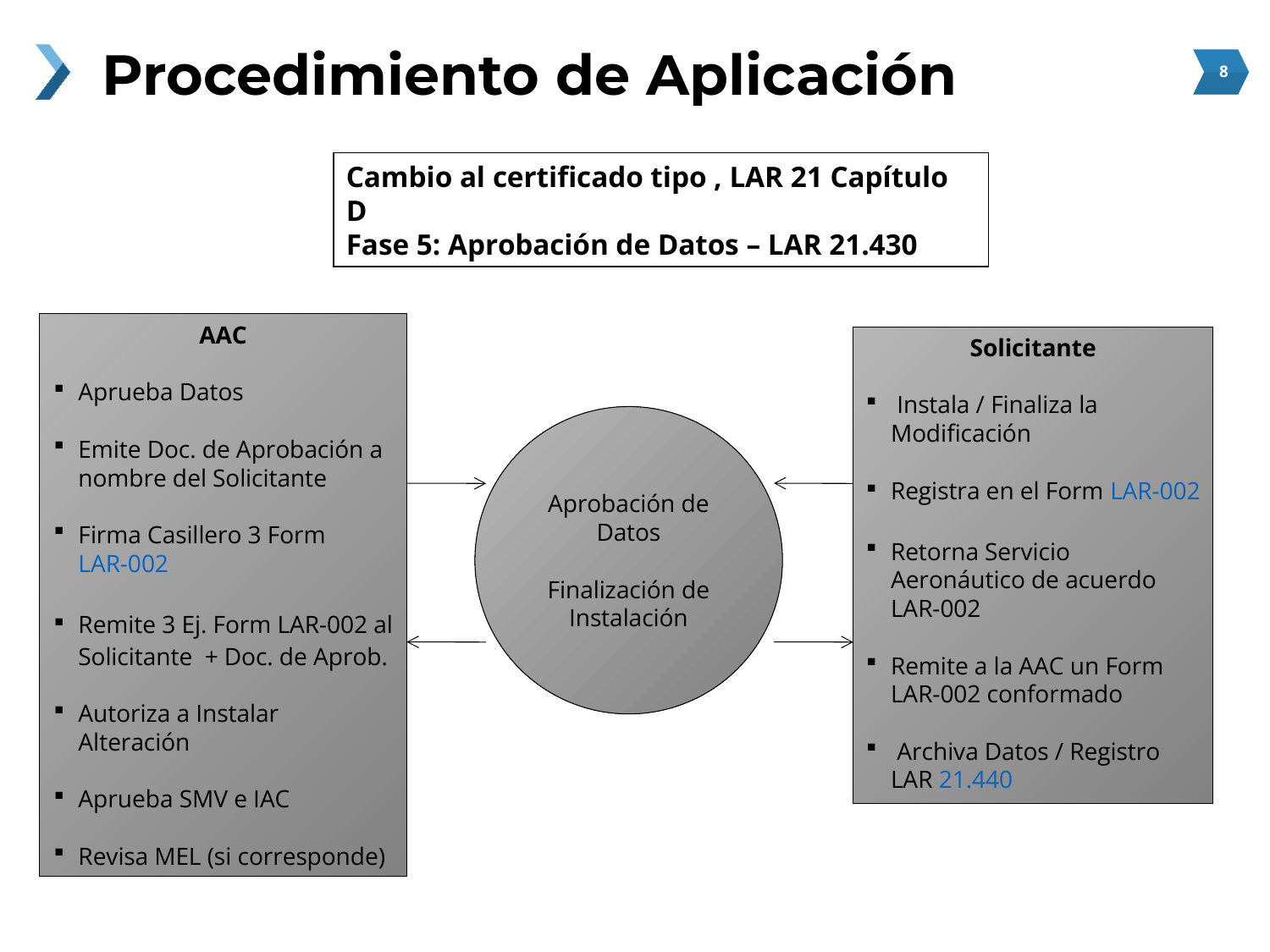

Procedimiento de Aplicación
Cambio al certificado tipo , LAR 21 Capítulo D
Fase 5: Aprobación de Datos – LAR 21.430
AAC
Aprueba Datos

Emite Doc. de Aprobación a nombre del Solicitante

Firma Casillero 3 Form LAR-002

Remite 3 Ej. Form LAR-002 al Solicitante  + Doc. de Aprob.

Autoriza a Instalar Alteración

Aprueba SMV e IAC

Revisa MEL (si corresponde)
Solicitante

 Instala / Finaliza la Modificación

Registra en el Form LAR-002

Retorna Servicio Aeronáutico de acuerdo LAR-002

Remite a la AAC un Form LAR-002 conformado

 Archiva Datos / Registro LAR 21.440
Aprobación de Datos

Finalización de Instalación